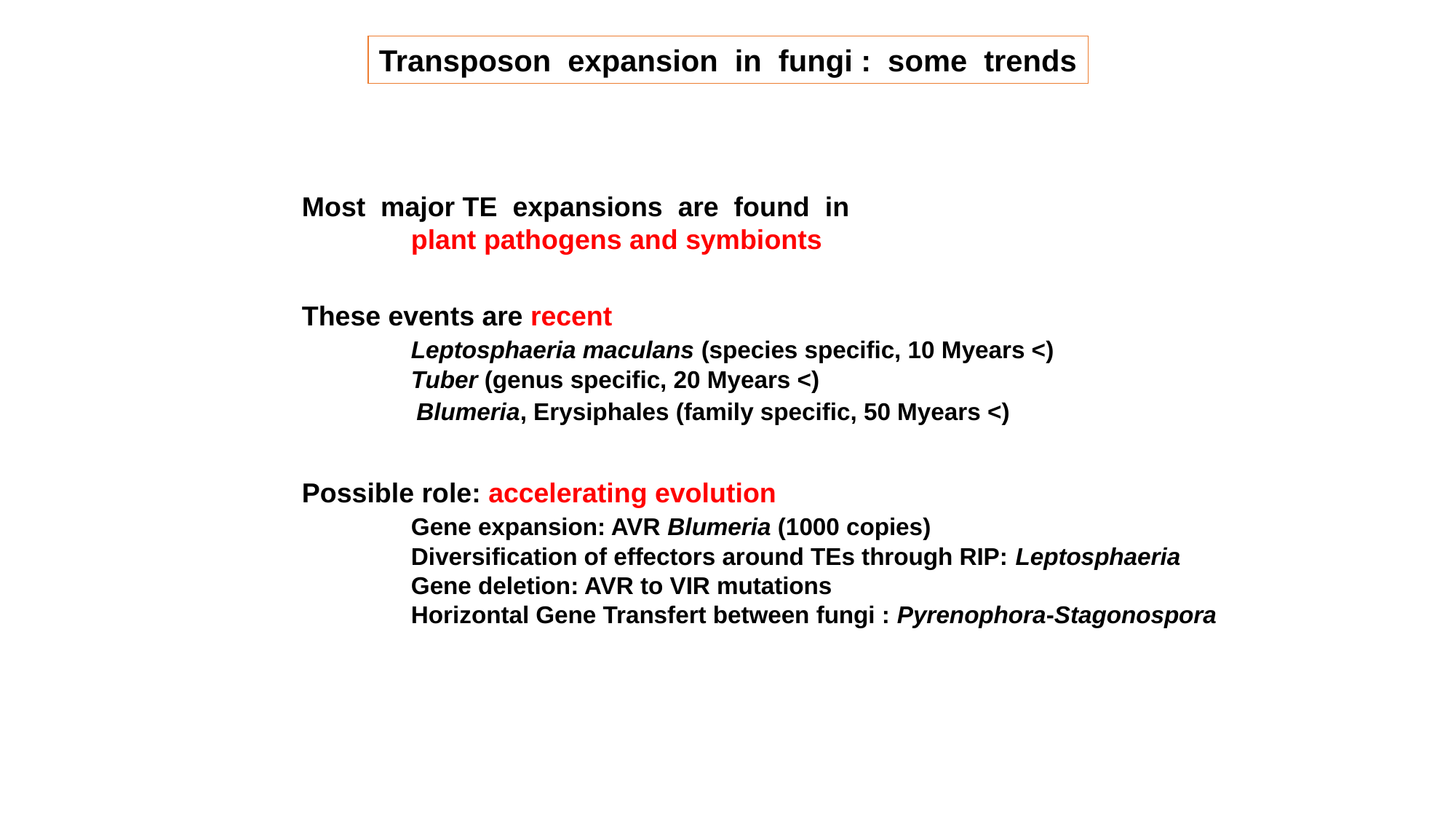

Transposon  expansion  in  fungi :  some  trends
Most  major TE  expansions  are  found  in
	plant pathogens and symbionts

These events are recent
	Leptosphaeria maculans (species specific, 10 Myears <)
	Tuber (genus specific, 20 Myears <)
               Blumeria, Erysiphales (family specific, 50 Myears <)

Possible role: accelerating evolution
	Gene expansion: AVR Blumeria (1000 copies)
	Diversification of effectors around TEs through RIP: Leptosphaeria
	Gene deletion: AVR to VIR mutations
	Horizontal Gene Transfert between fungi : Pyrenophora-Stagonospora